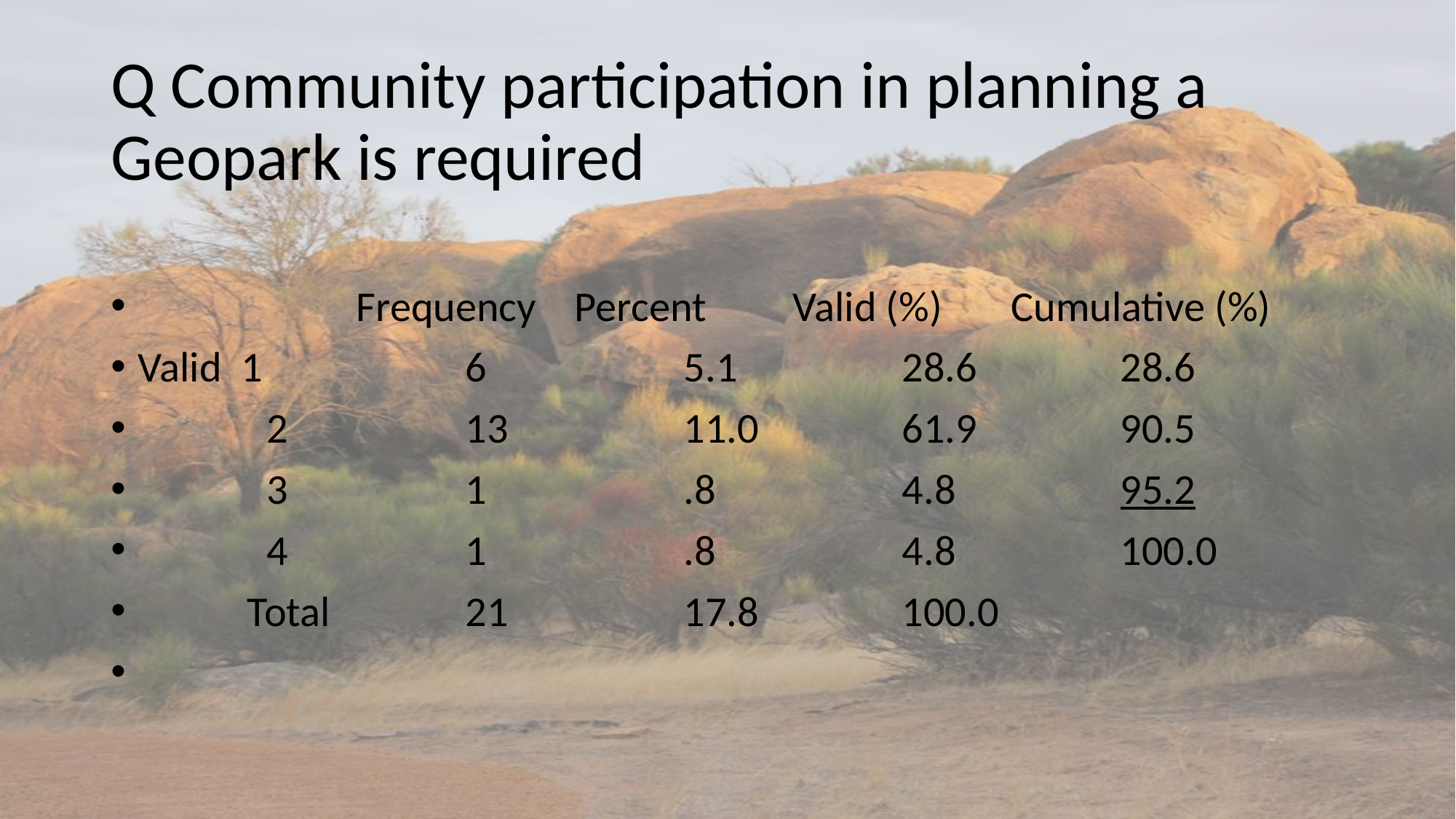

# Q Community participation in planning a Geopark is required

		Frequency	Percent	Valid (%)	Cumulative (%)
Valid  1		6		5.1		28.6		28.6
	  2		13		11.0		61.9		90.5
	  3		1		.8		4.8		95.2
	  4		1		.8		4.8		100.0
	Total		21		17.8		100.0